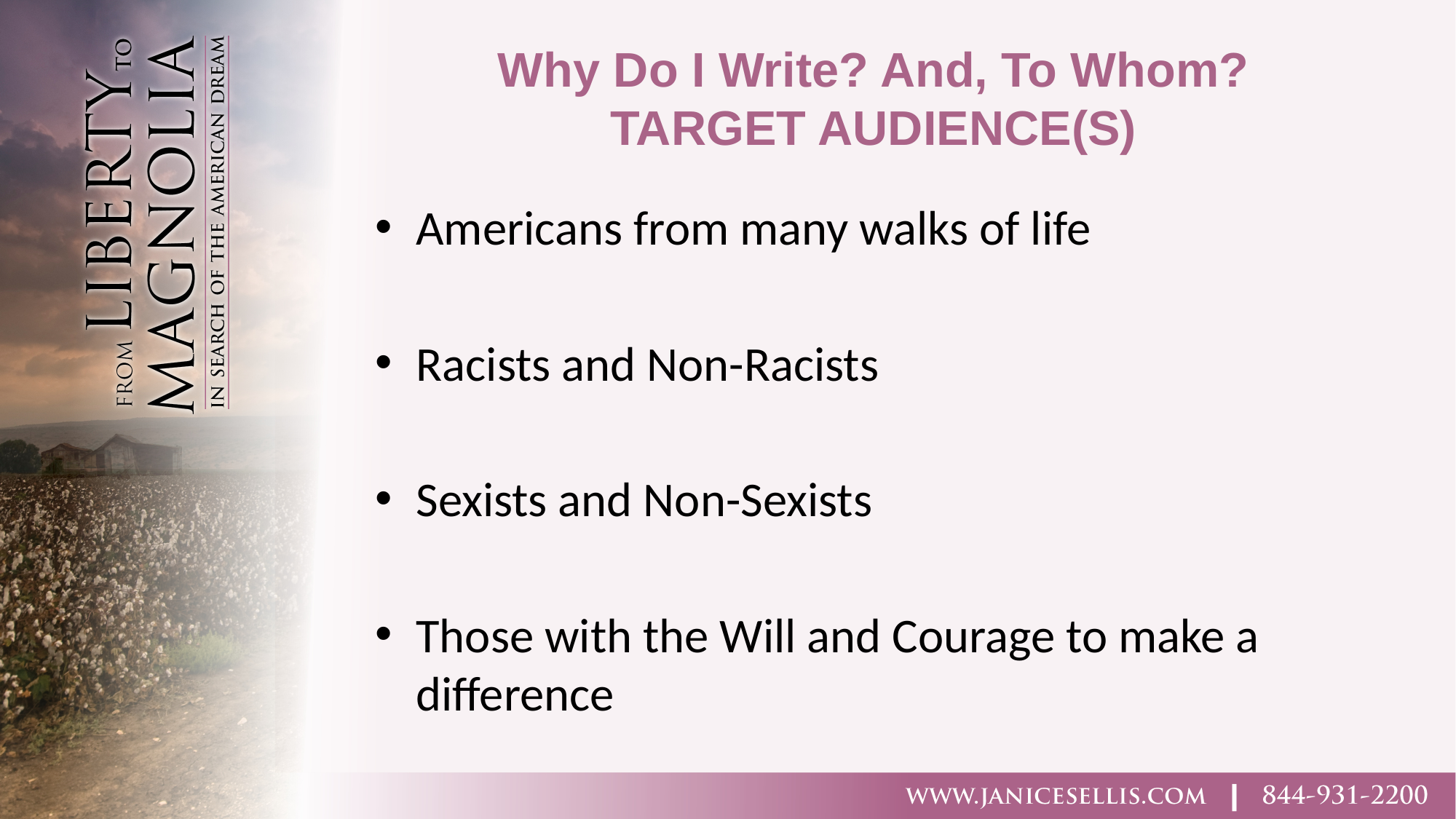

# Why Do I Write? And, To Whom? TARGET AUDIENCE(S)
Americans from many walks of life

Racists and Non-Racists

Sexists and Non-Sexists

Those with the Will and Courage to make a difference